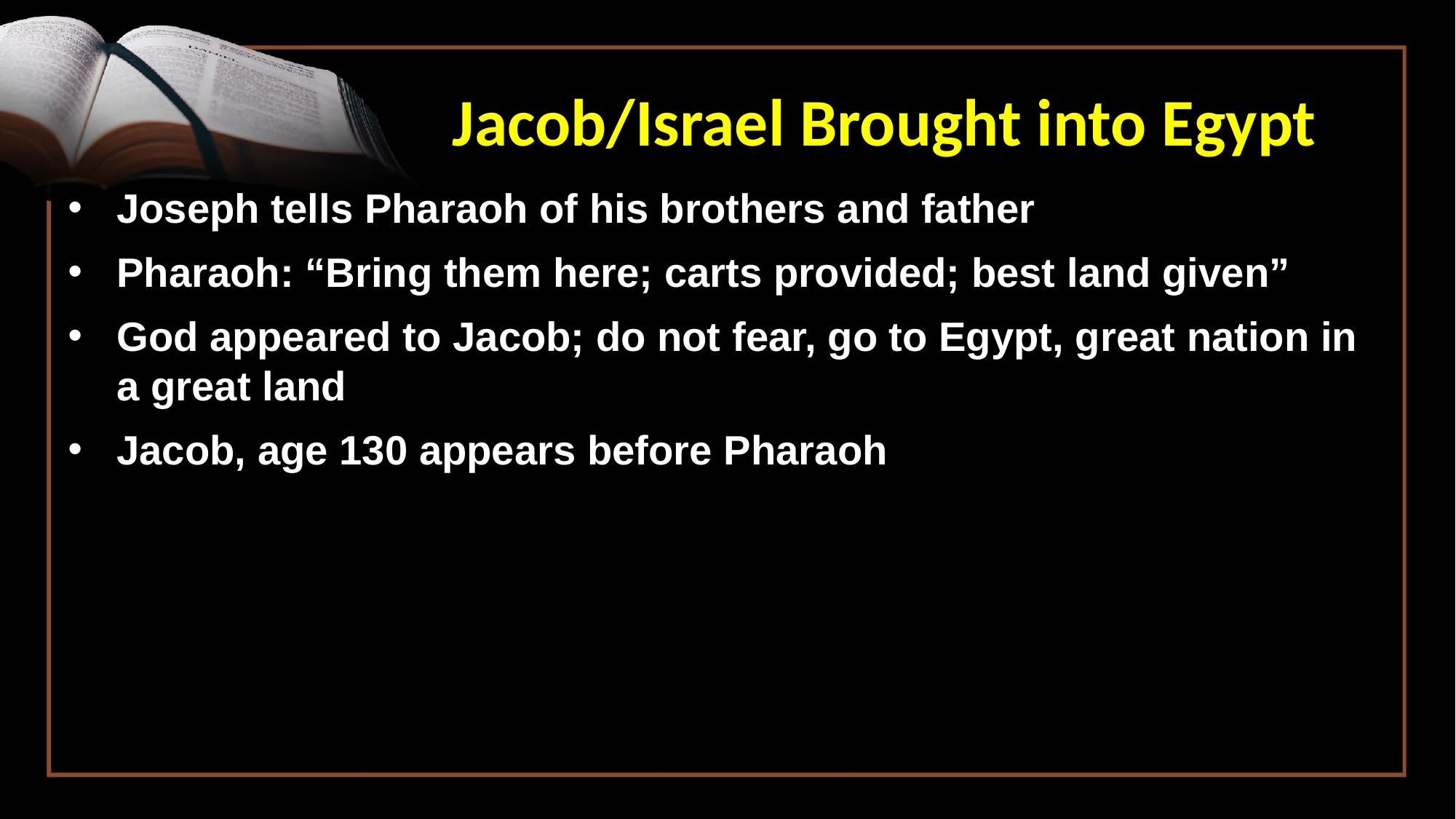

# Jacob/Israel Brought into Egypt
Joseph tells Pharaoh of his brothers and father
Pharaoh: “Bring them here; carts provided; best land given”
God appeared to Jacob; do not fear, go to Egypt, great nation in a great land
Jacob, age 130 appears before Pharaoh